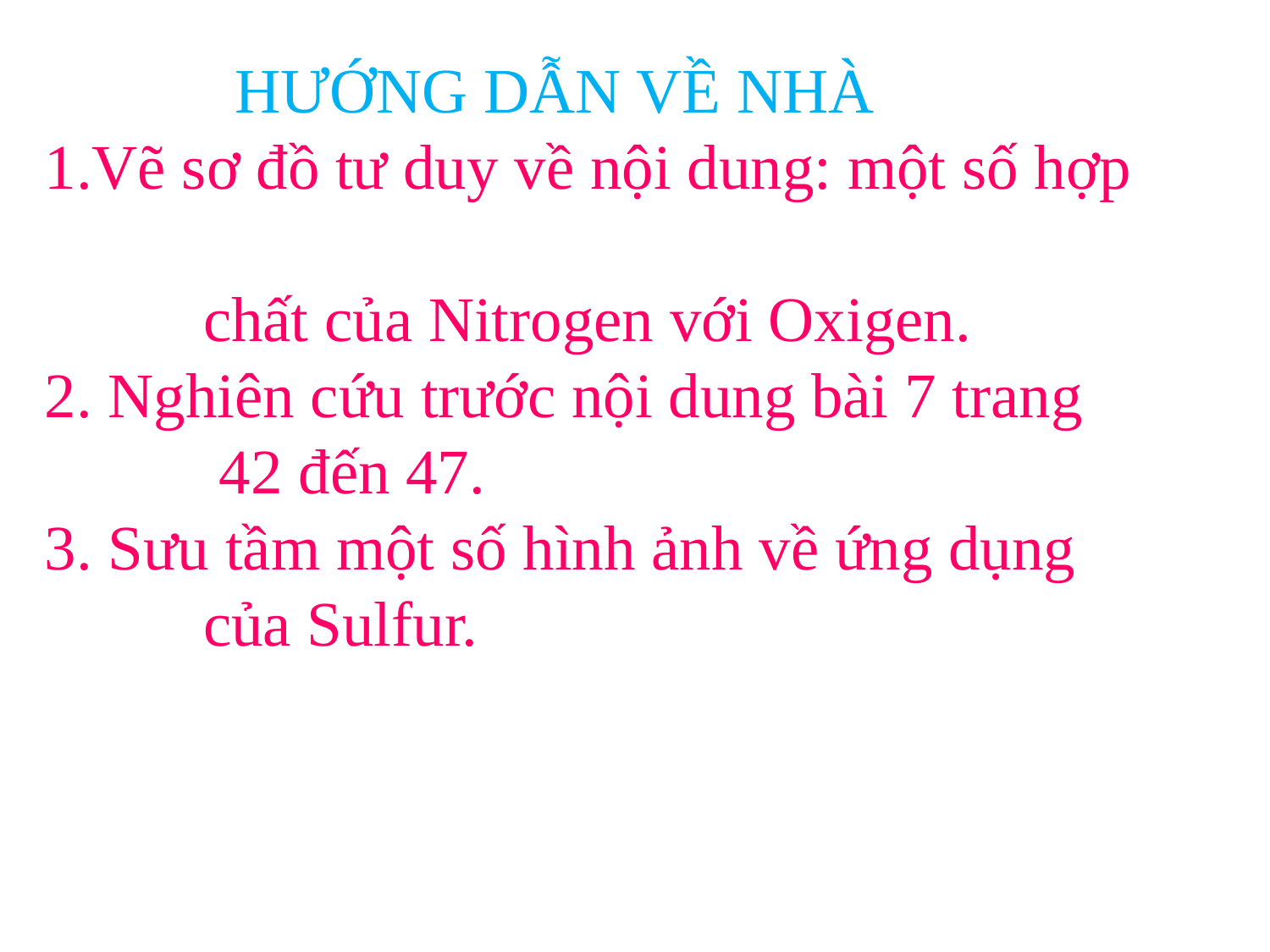

# HƯỚNG DẪN VỀ NHÀ 1.Vẽ sơ đồ tư duy về nội dung: một số hợp chất của Nitrogen với Oxigen. 2. Nghiên cứu trước nội dung bài 7 trang 42 đến 47. 3. Sưu tầm một số hình ảnh về ứng dụng của Sulfur.